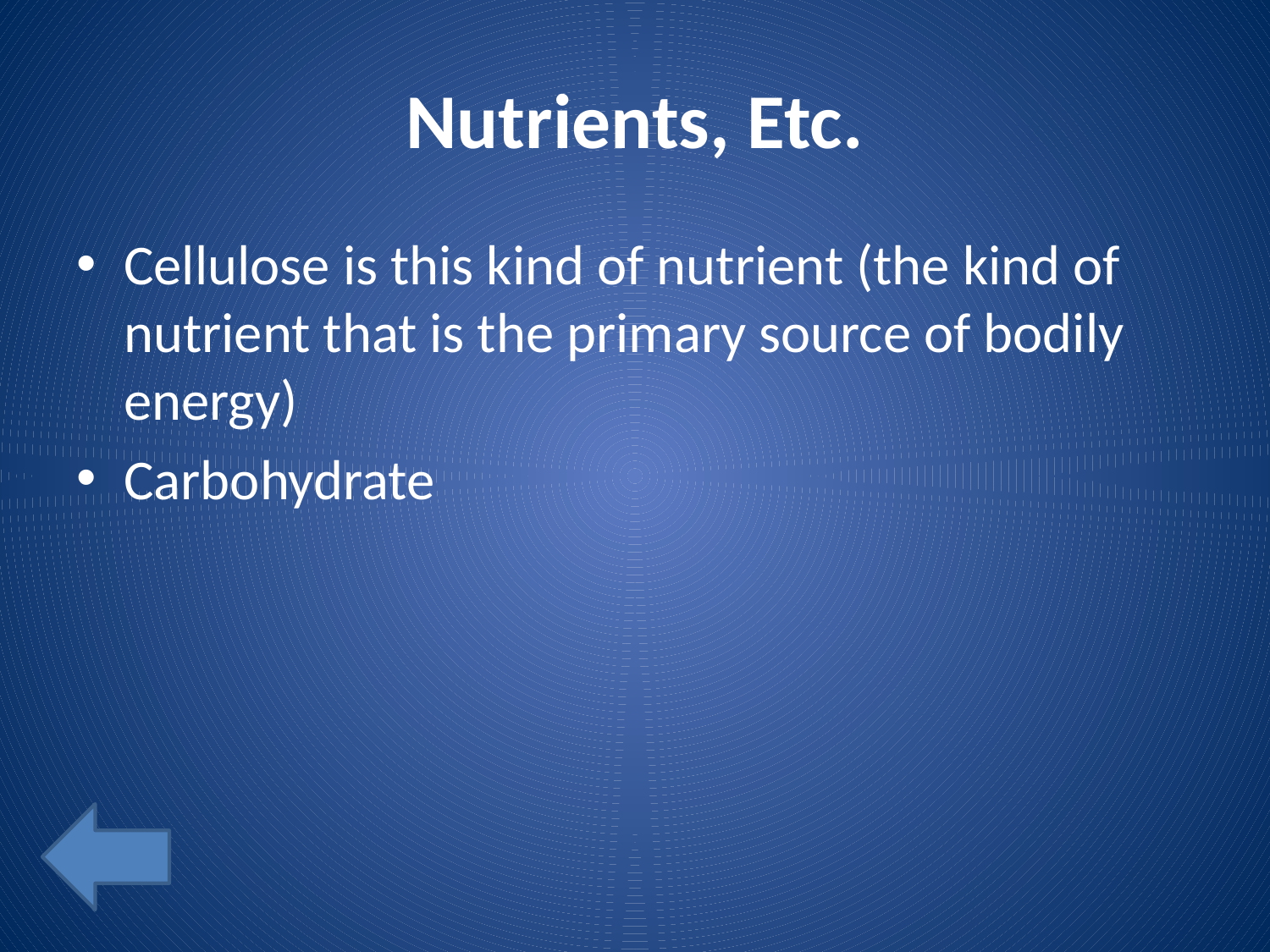

# Nutrients, Etc.
Cellulose is this kind of nutrient (the kind of nutrient that is the primary source of bodily energy)
Carbohydrate